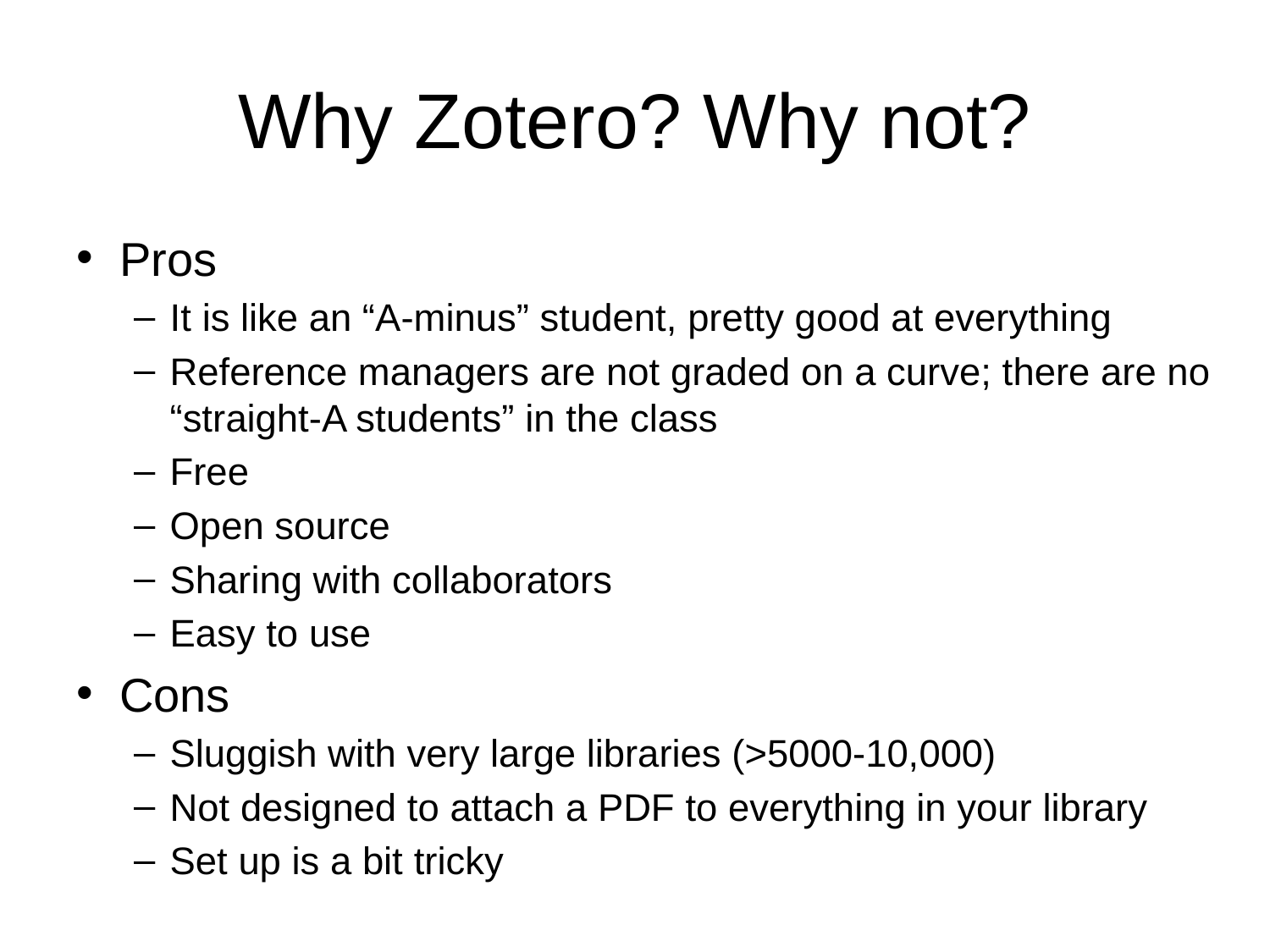

# Why Zotero? Why not?
Pros
It is like an “A-minus” student, pretty good at everything
Reference managers are not graded on a curve; there are no “straight-A students” in the class
Free
Open source
Sharing with collaborators
Easy to use
Cons
Sluggish with very large libraries (>5000-10,000)
Not designed to attach a PDF to everything in your library
Set up is a bit tricky